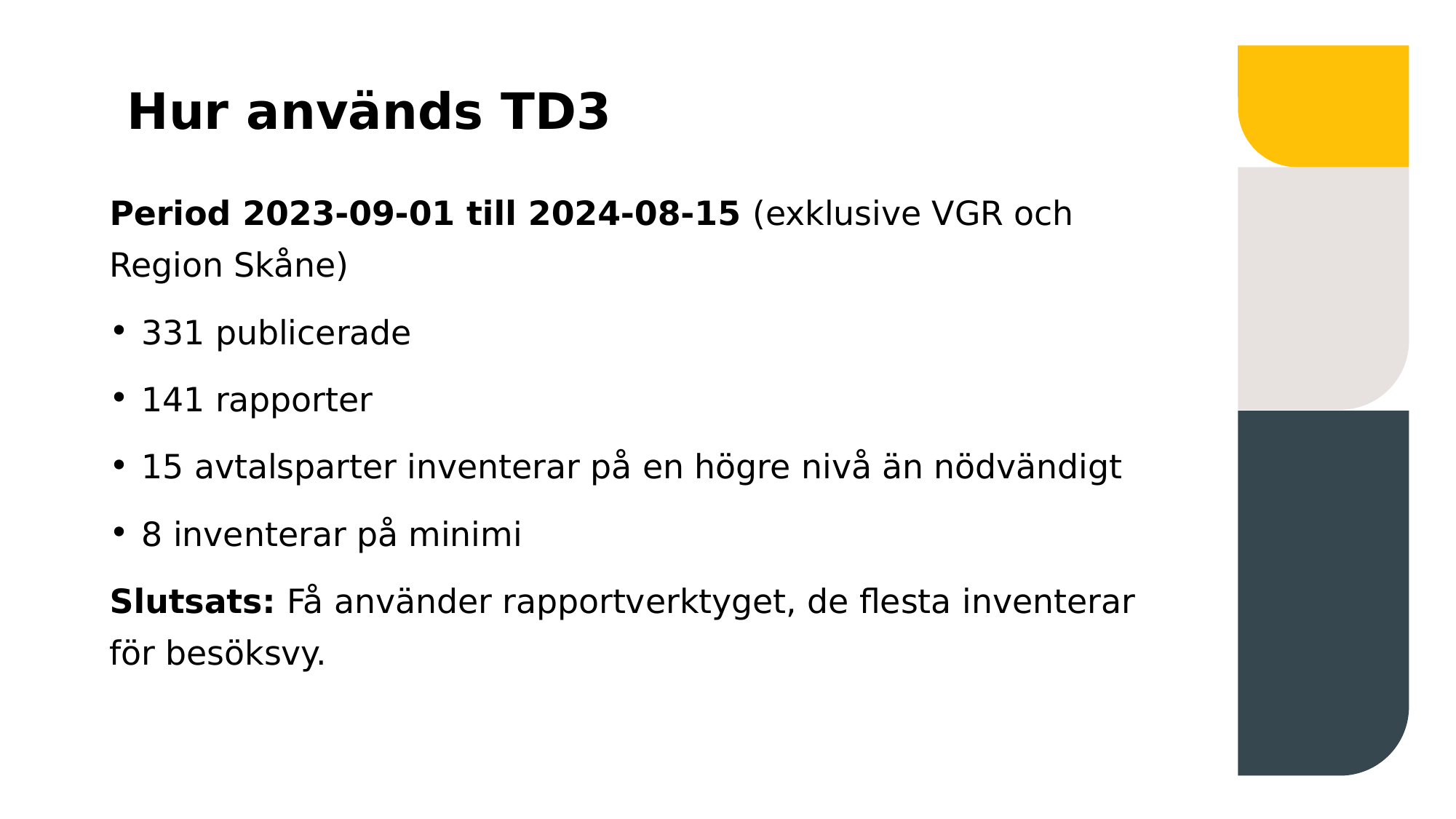

# Hur används TD3
Period 2023-09-01 till 2024-08-15 (exklusive VGR och Region Skåne)
331 publicerade
141 rapporter
15 avtalsparter inventerar på en högre nivå än nödvändigt
8 inventerar på minimi
Slutsats: Få använder rapportverktyget, de flesta inventerar för besöksvy.